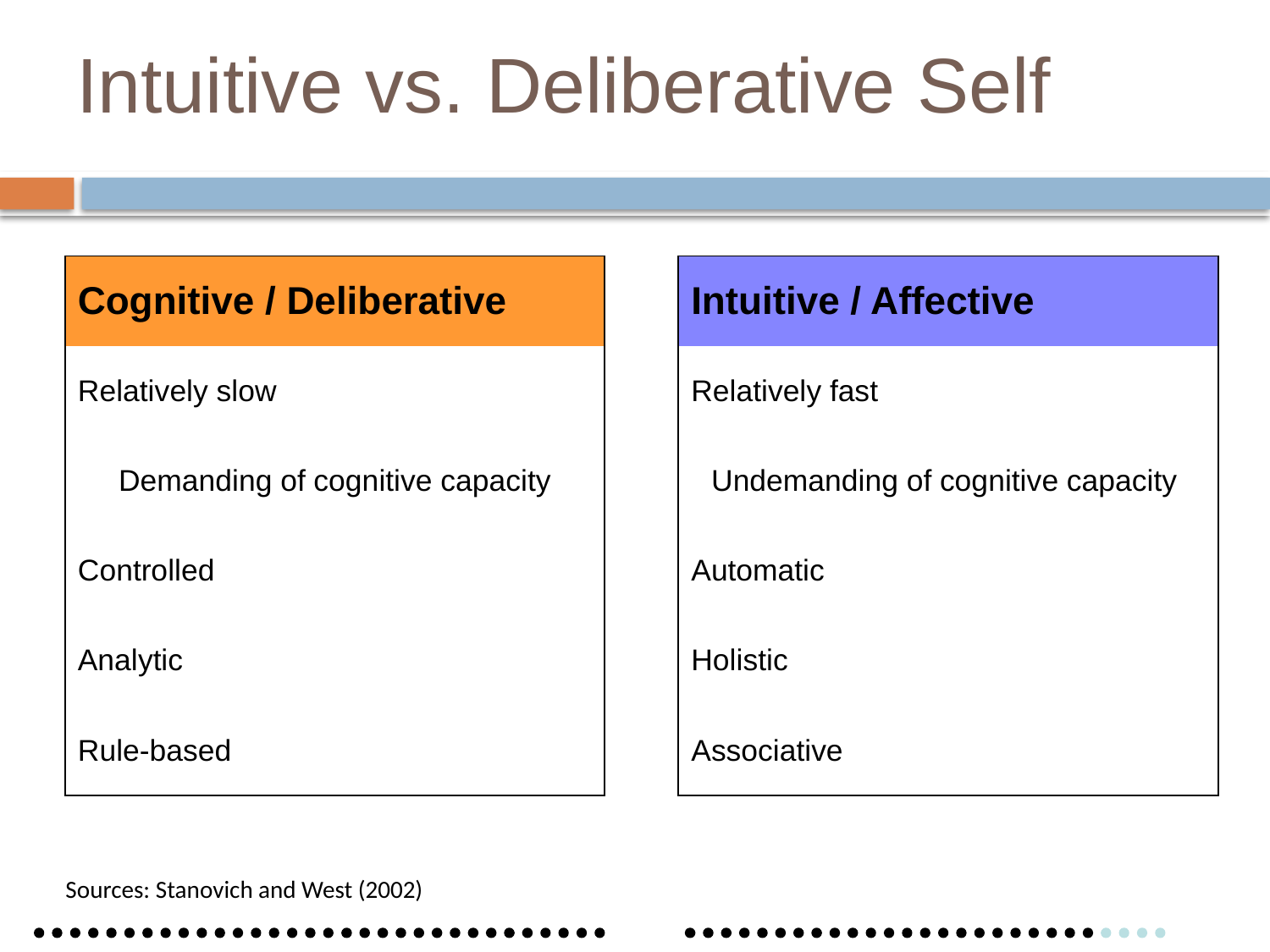

# Intuitive vs. Deliberative Self
| Cognitive / Deliberative |
| --- |
| Relatively slow |
| Demanding of cognitive capacity |
| Controlled |
| Analytic |
| Rule-based |
|  | Intuitive / Affective |
| --- | --- |
|  | Relatively fast |
|  | Undemanding of cognitive capacity |
|  | Automatic |
|  | Holistic |
|  | Associative |
Sources: Stanovich and West (2002)

9